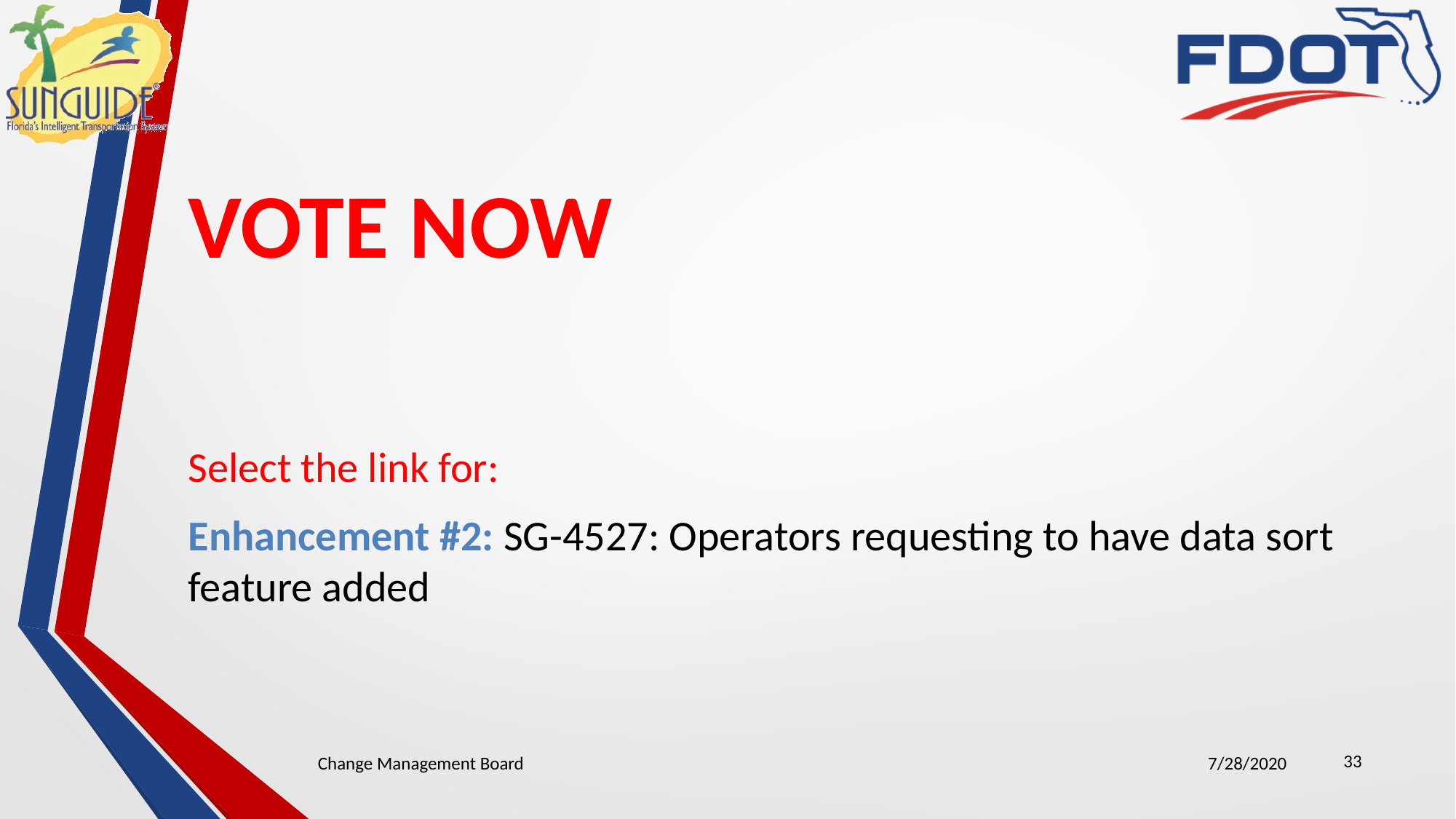

# VOTE NOW
Select the link for:
Enhancement #2: SG-4527: Operators requesting to have data sort feature added
33
Change Management Board
7/28/2020